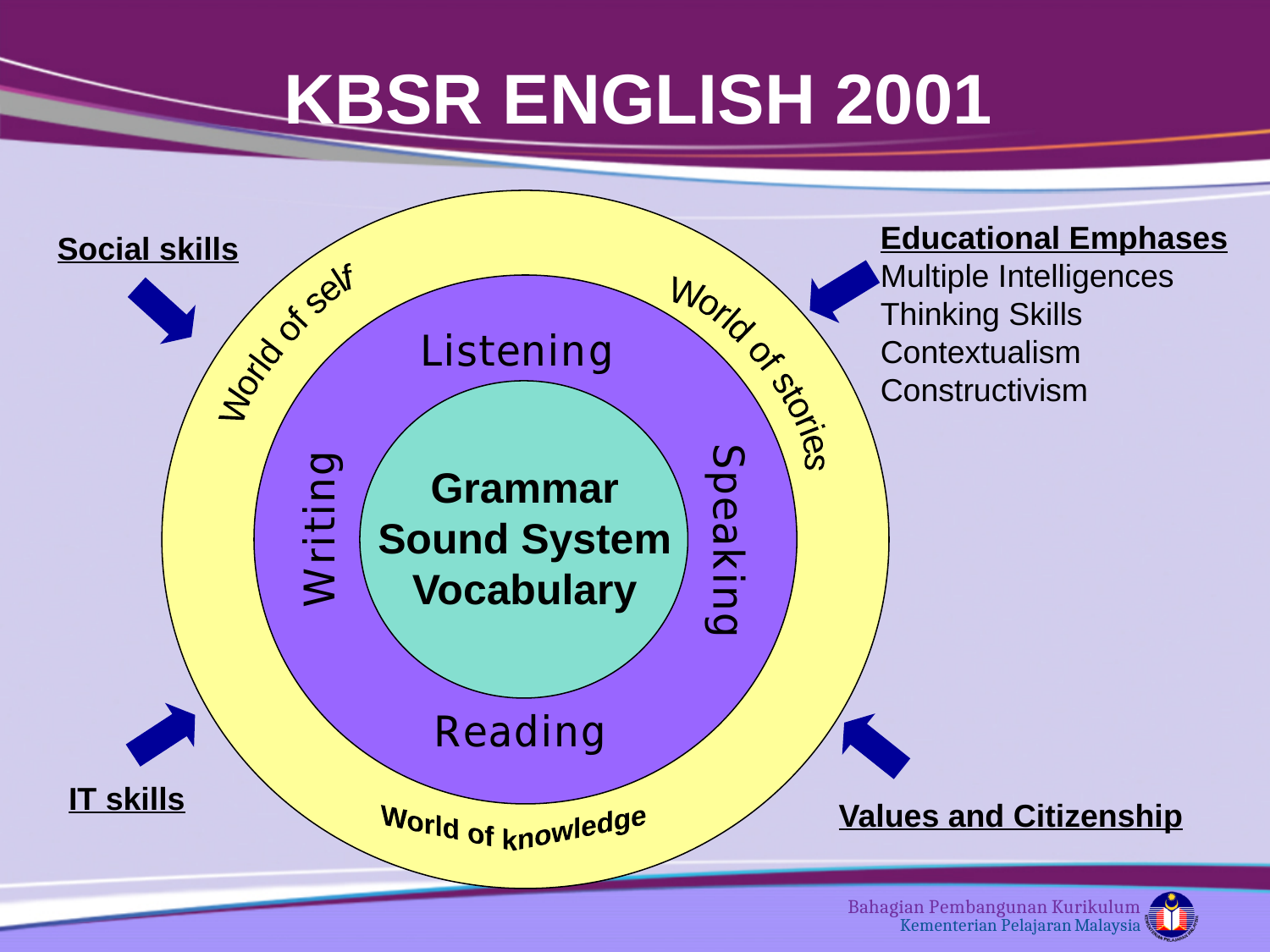

KBSR ENGLISH 2001

Educational Emphases
Multiple Intelligences
Thinking Skills
Contextualism
Constructivism
Social skills

Listening
World of self
World of stories

Grammar Sound System Vocabulary
Writing
Speaking

Reading

IT skills
Values and Citizenship

World of knowledge